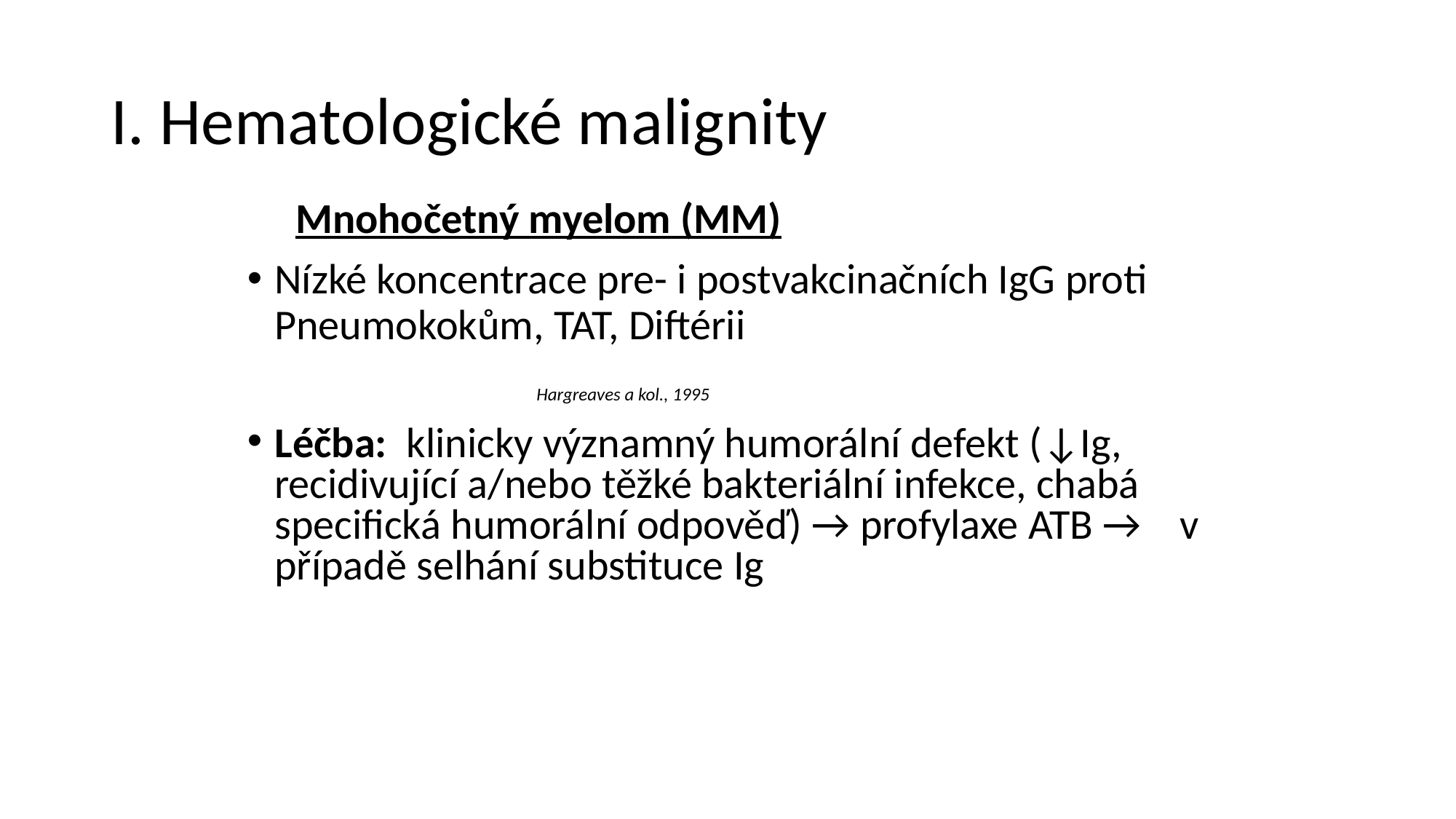

# I. Hematologické malignity
     Mnohočetný myelom (MM)
Nízké koncentrace pre- i postvakcinačních IgG proti Pneumokokům, TAT, Diftérii
                              Hargreaves a kol., 1995
Léčba:  klinicky významný humorální defekt (↓Ig, recidivující a/nebo těžké bakteriální infekce, chabá specifická humorální odpověď) → profylaxe ATB →    v případě selhání substituce Ig